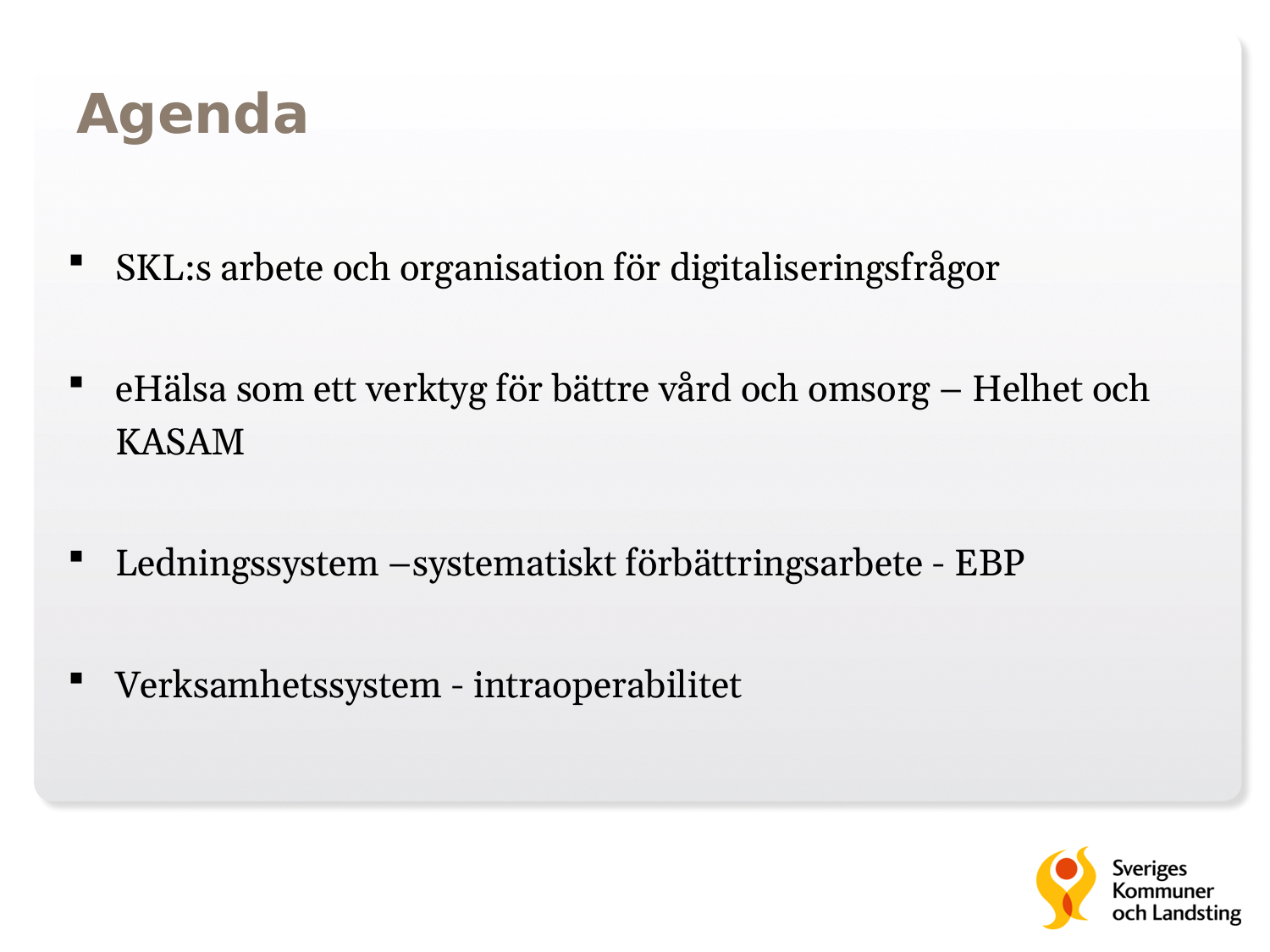

# Agenda

SKL:s arbete och organisation för digitaliseringsfrågor

eHälsa som ett verktyg för bättre vård och omsorg – Helhet och KASAM

Ledningssystem –systematiskt förbättringsarbete - EBP

Verksamhetssystem - intraoperabilitet